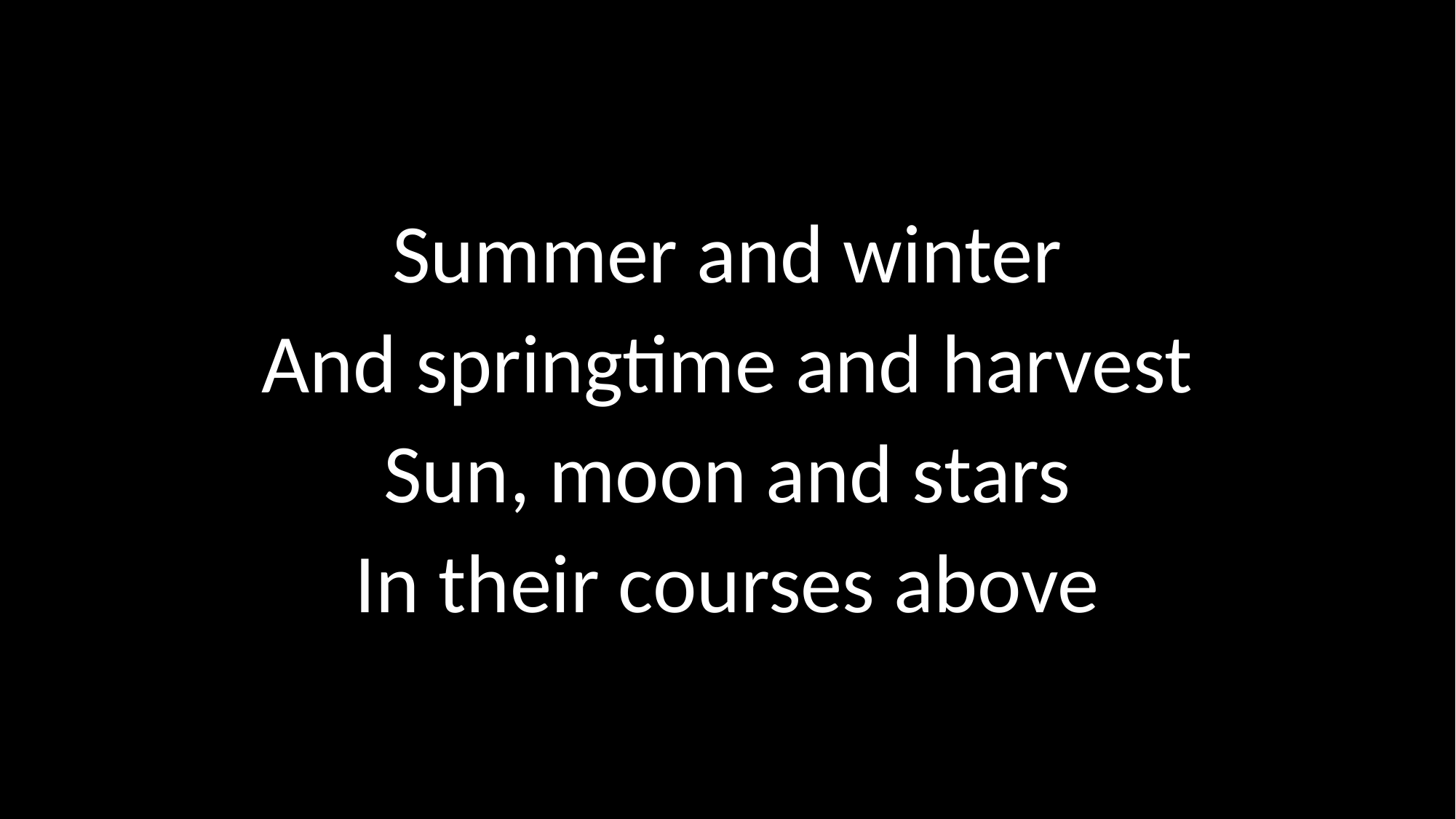

Summer and winter
And springtime and harvest
Sun, moon and stars
In their courses above